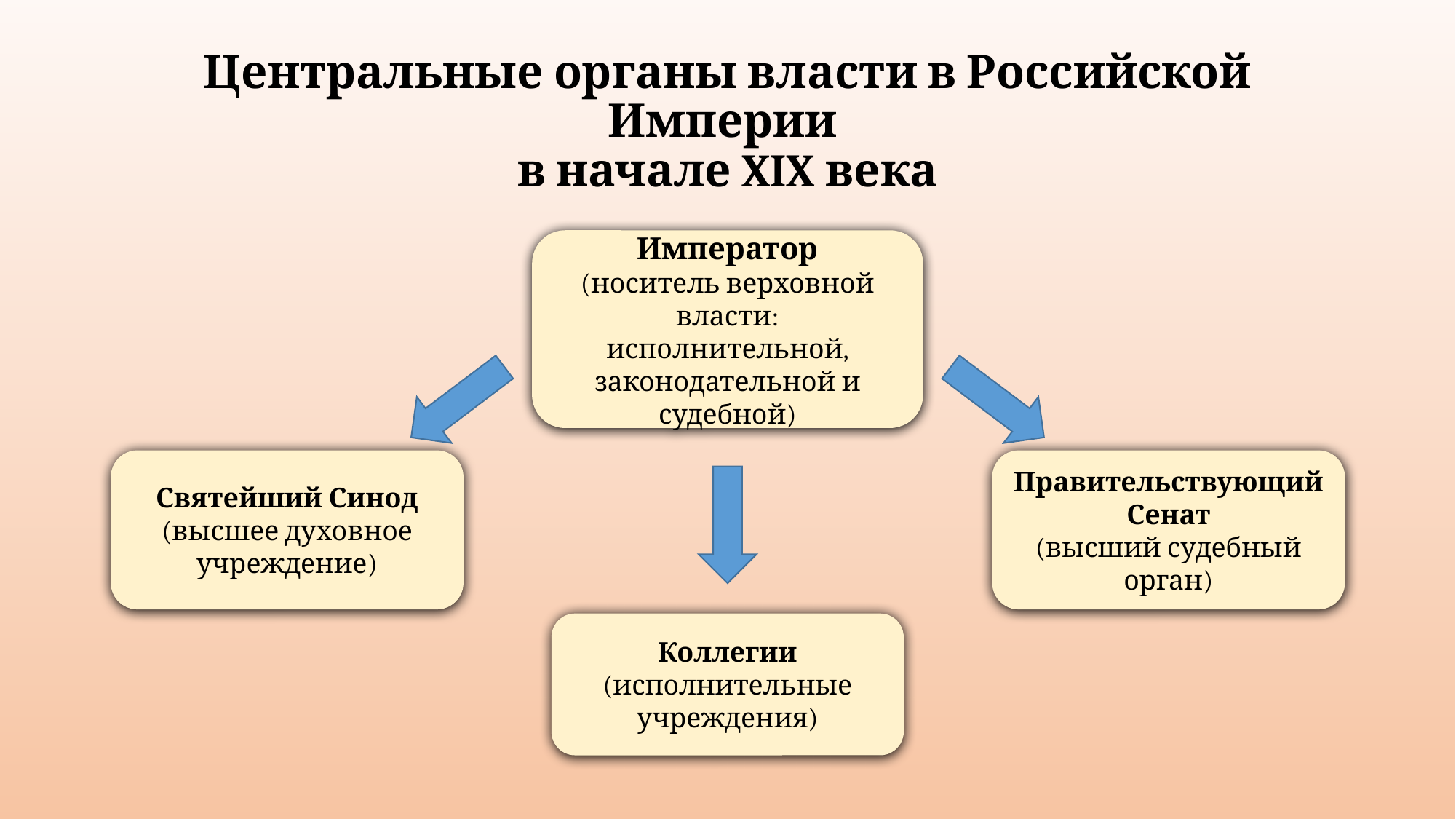

# Центральные органы власти в Российской Империи в начале XIX века

Император
(носитель верховной власти: исполнительной, законодательной и судебной)

Святейший Синод
(высшее духовное учреждение)
Правительствующий Сенат
(высший судебный орган)

Коллегии
(исполнительные учреждения)